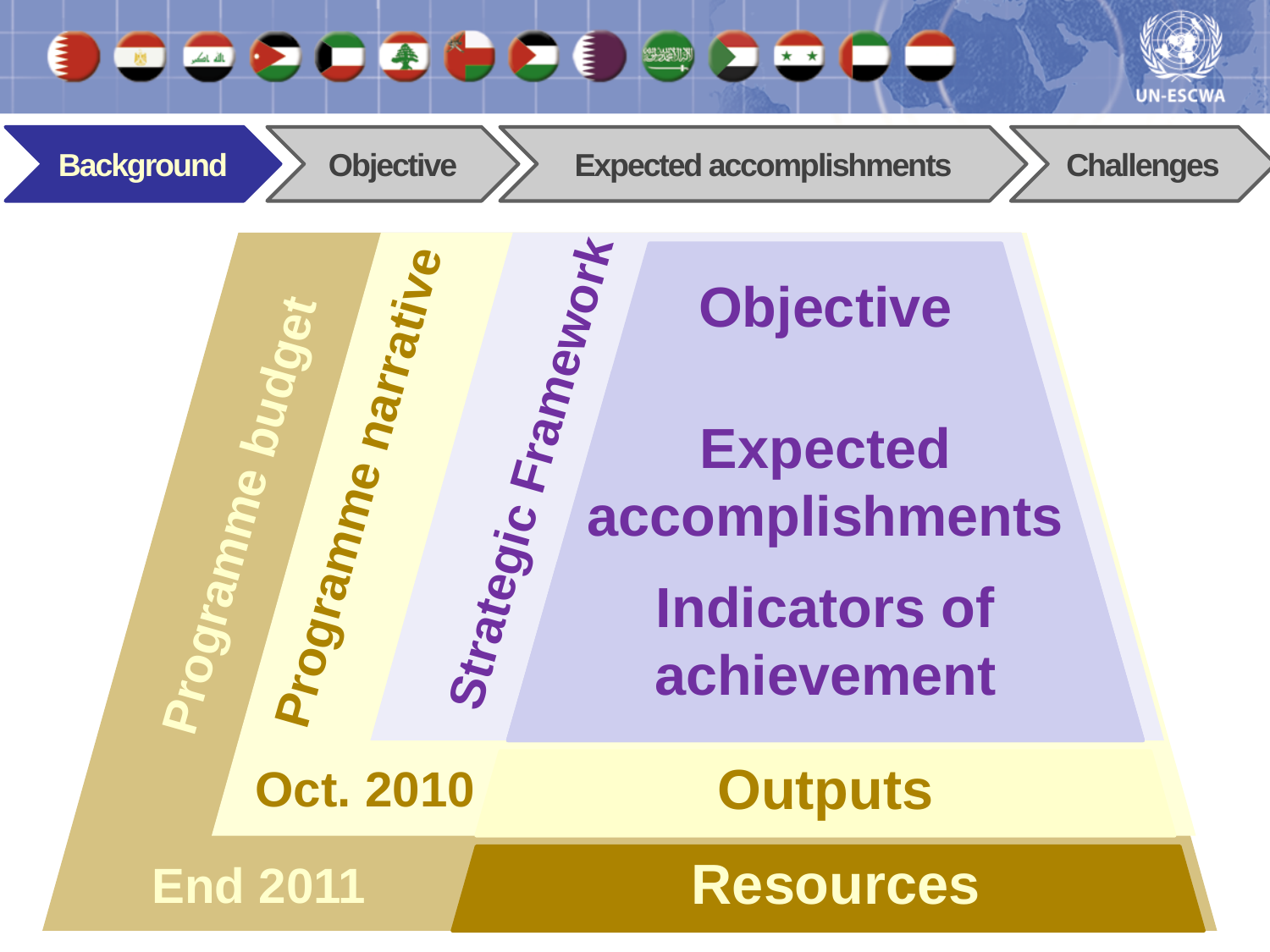

Objective
Expected accomplishments
Strategic Framework
Programme narrative
Programme budget
Indicators of achievement
Outputs
Oct. 2010
 Resources
End 2011